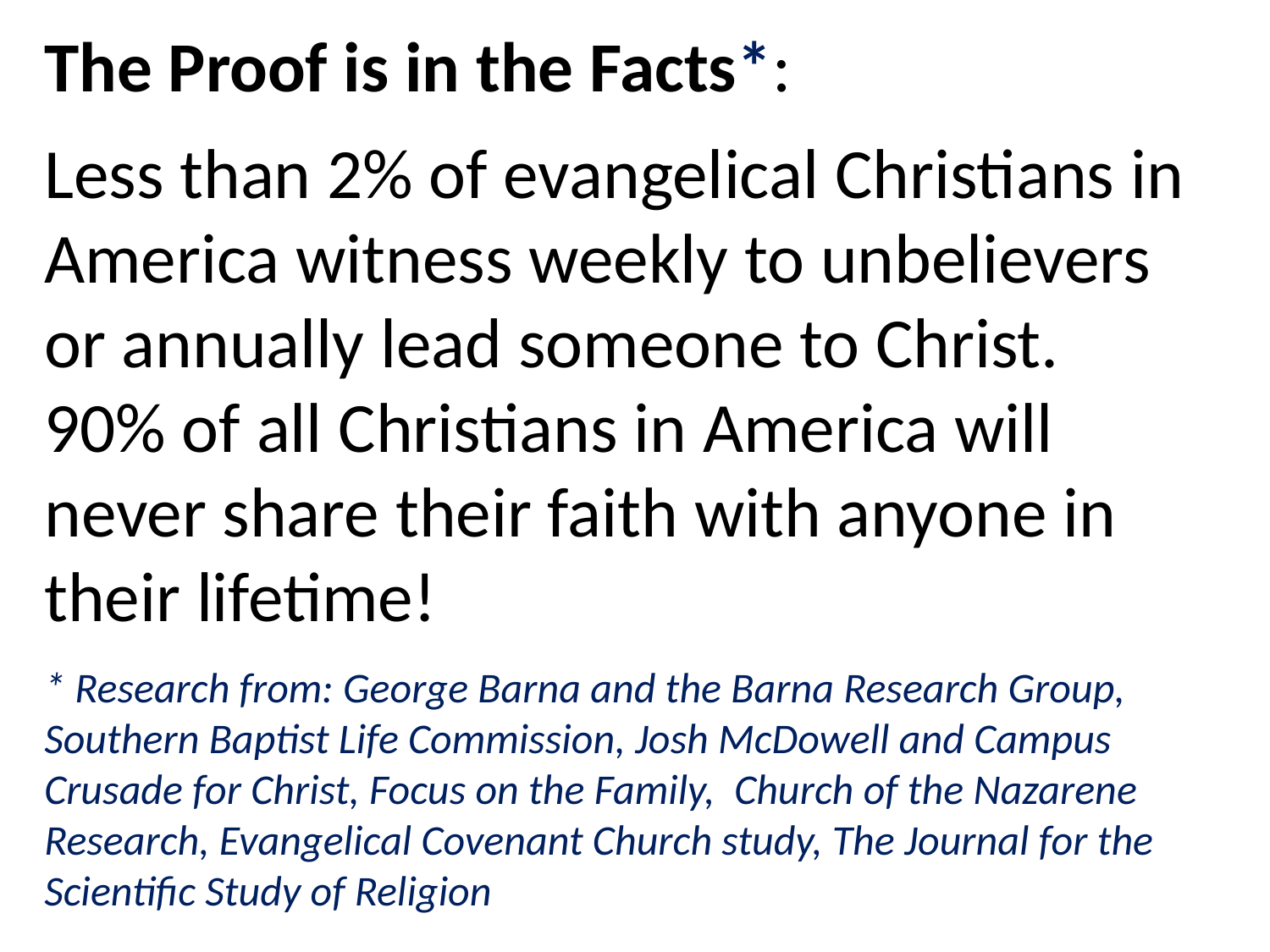

The Proof is in the Facts*:

Less than 2% of evangelical Christians in America witness weekly to unbelievers or annually lead someone to Christ.
90% of all Christians in America will never share their faith with anyone in their lifetime!

* Research from: George Barna and the Barna Research Group, Southern Baptist Life Commission, Josh McDowell and Campus Crusade for Christ, Focus on the Family,  Church of the Nazarene Research, Evangelical Covenant Church study, The Journal for the Scientific Study of Religion